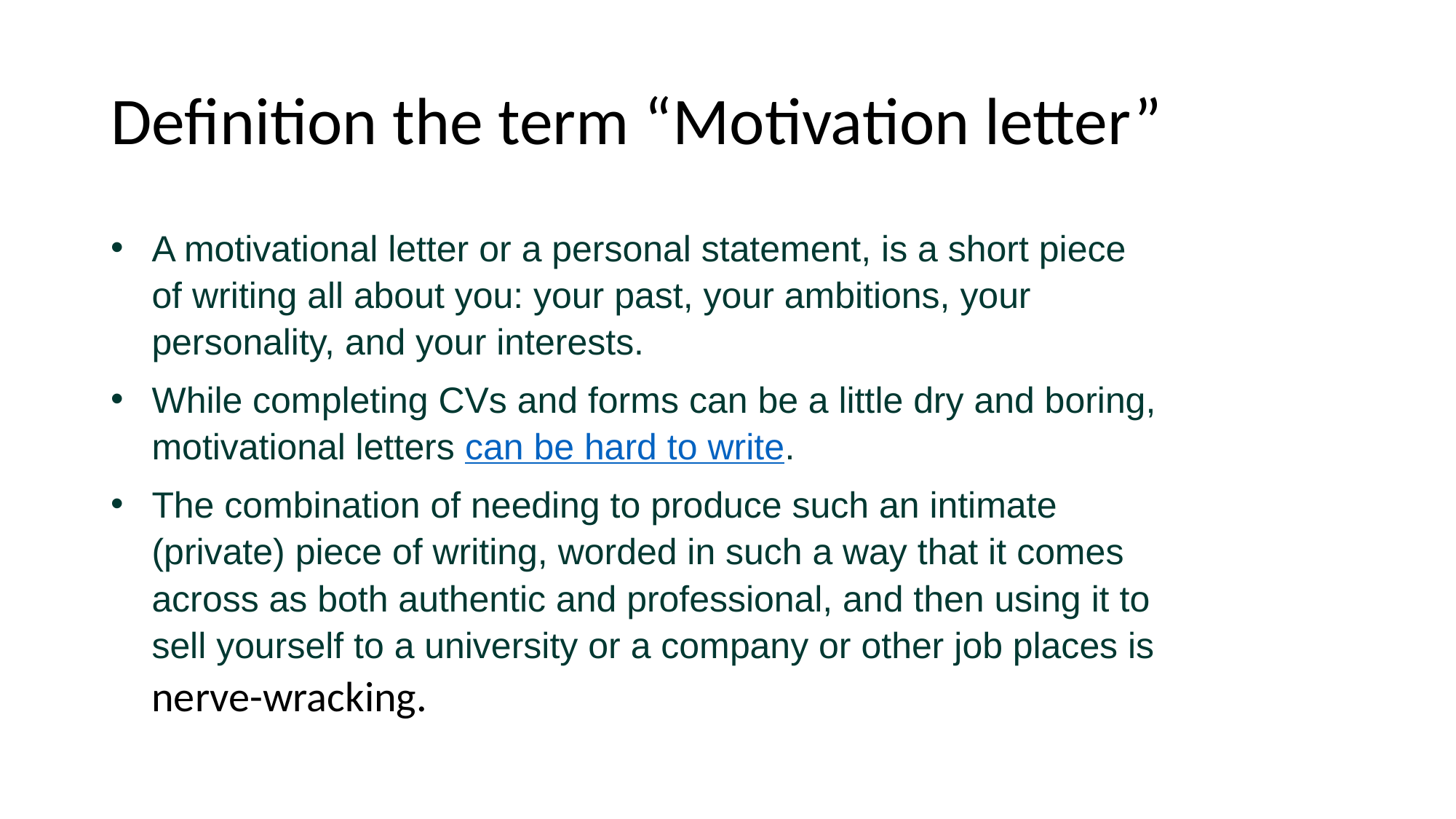

# Definition the term “Motivation letter”
A motivational letter or a personal statement, is a short piece of writing all about you: your past, your ambitions, your personality, and your interests.
While completing CVs and forms can be a little dry and boring, motivational letters can be hard to write.
The combination of needing to produce such an intimate (private) piece of writing, worded in such a way that it comes across as both authentic and professional, and then using it to sell yourself to a university or a company or other job places is nerve-wracking.